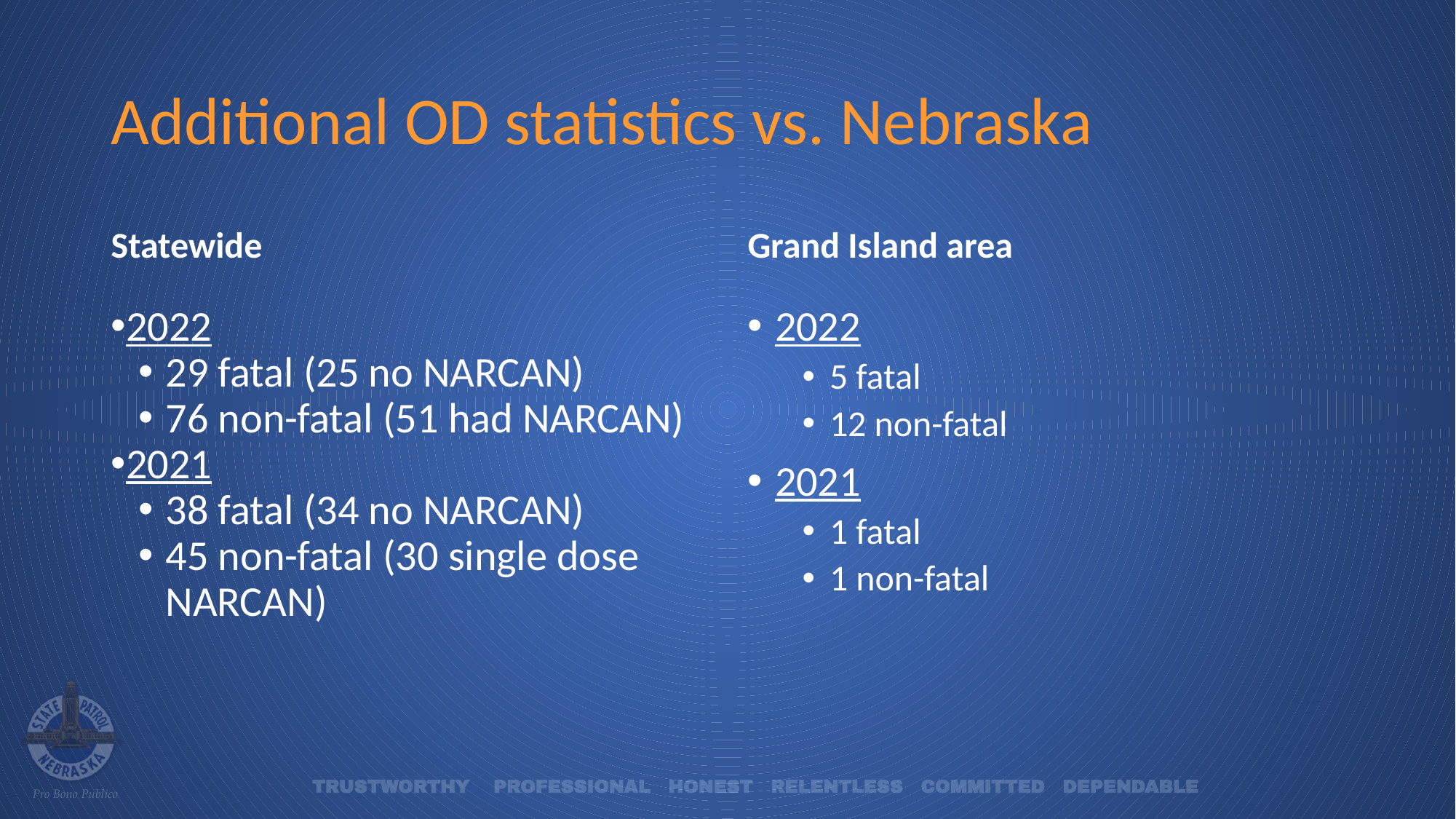

# Additional OD statistics vs. Nebraska
Statewide
Grand Island area
2022
29 fatal (25 no NARCAN)
76 non-fatal (51 had NARCAN)
2021
38 fatal (34 no NARCAN)
45 non-fatal (30 single dose NARCAN)

2022
5 fatal
12 non-fatal
2021
1 fatal
1 non-fatal